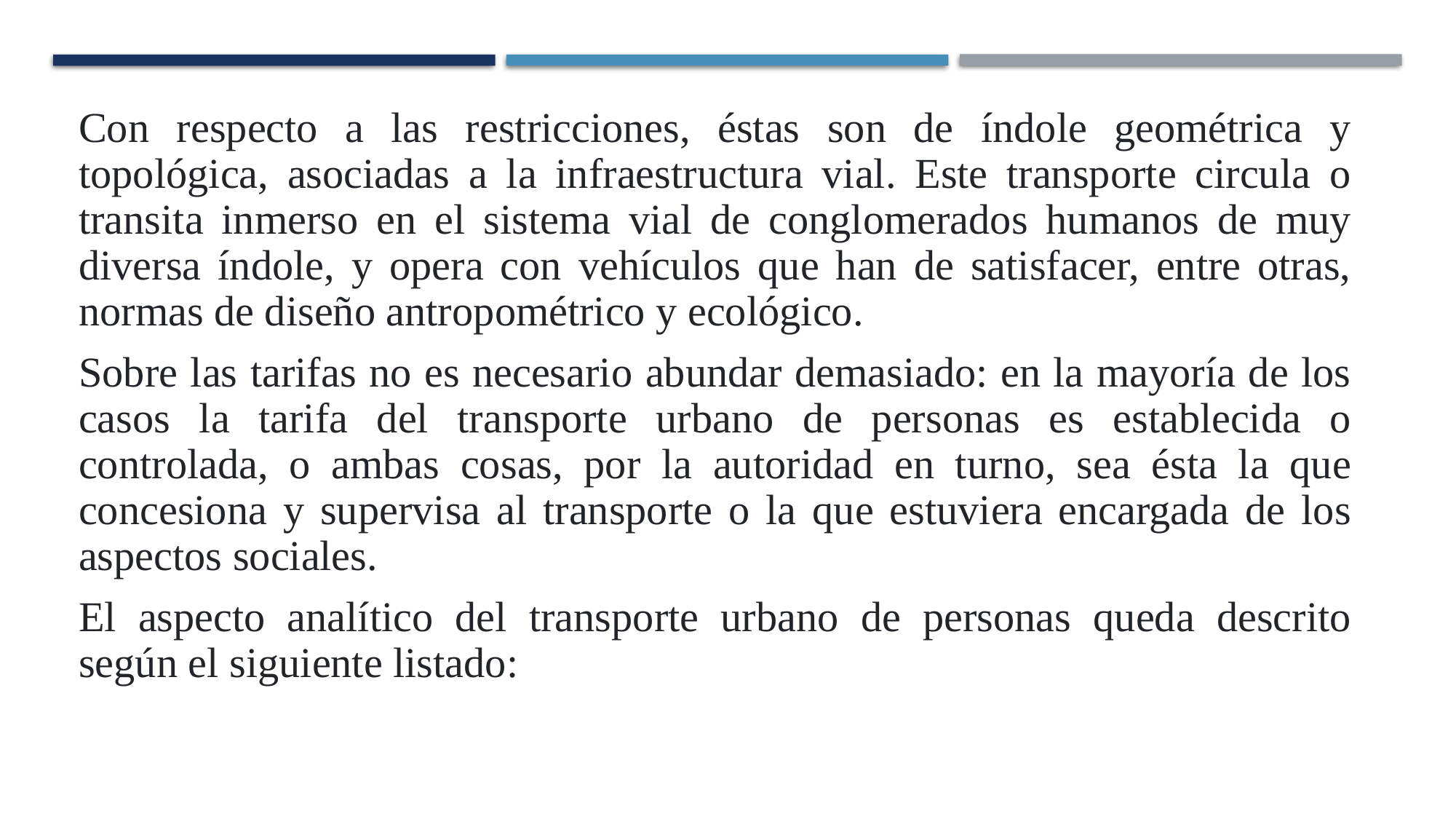

Con respecto a las restricciones, éstas son de índole geométrica y topológica, asociadas a la infraestructura vial. Este transporte circula o transita inmerso en el sistema vial de conglomerados humanos de muy diversa índole, y opera con vehículos que han de satisfacer, entre otras, normas de diseño antropométrico y ecológico.
Sobre las tarifas no es necesario abundar demasiado: en la mayoría de los casos la tarifa del transporte urbano de personas es establecida o controlada, o ambas cosas, por la autoridad en turno, sea ésta la que concesiona y supervisa al transporte o la que estuviera encargada de los aspectos sociales.
El aspecto analítico del transporte urbano de personas queda descrito según el siguiente listado: